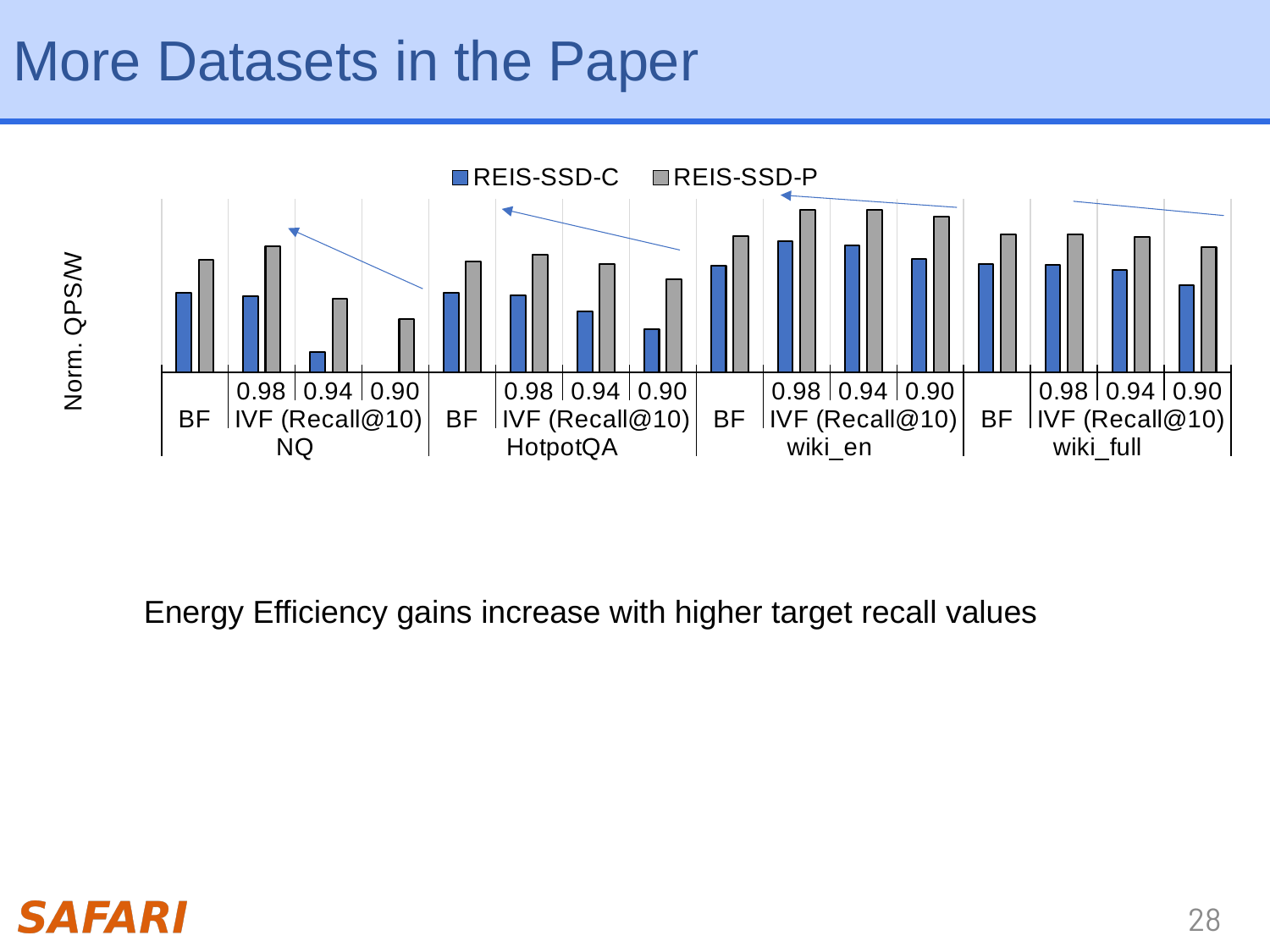

# More Datasets in the Paper

### Chart

| Category | REIS-SSD-C | REIS-SSD-P |
|---|---|---|
|  | 24.50370364731685 | 50.84966738909622 |
| 0.98 | 22.568259351030314 | 68.95317942601244 |
| 0.94 | 6.439557095033796 | 21.363378149467383 |
| 0.90 | 4.097899969566961 | 13.594877004206516 |
|  | 24.306033671645352 | 49.00452680478334 |
| 0.98 | 22.966266256162907 | 57.210491211199106 |
| 0.94 | 16.06418585580281 | 46.7479182549237 |
| 0.90 | 10.781707120416671 | 33.18754718157836 |
|  | 44.36088705333112 | 86.81607612204148 |
| 0.98 | 77.66452076850715 | 157.21629341192315 |
| 0.94 | 70.55966947964937 | 157.1885472241179 |
| 0.90 | 52.10646153349126 | 134.61496835679483 |
|  | 46.34796345848066 | 90.43266657851139 |
| 0.98 | 45.57652406666249 | 90.26643354612966 |
| 0.94 | 40.273206045428196 | 85.60164346304977 |
| 0.90 | 28.62067934606884 | 68.34677040348694 |
Energy Efficiency gains increase with higher target recall values

28